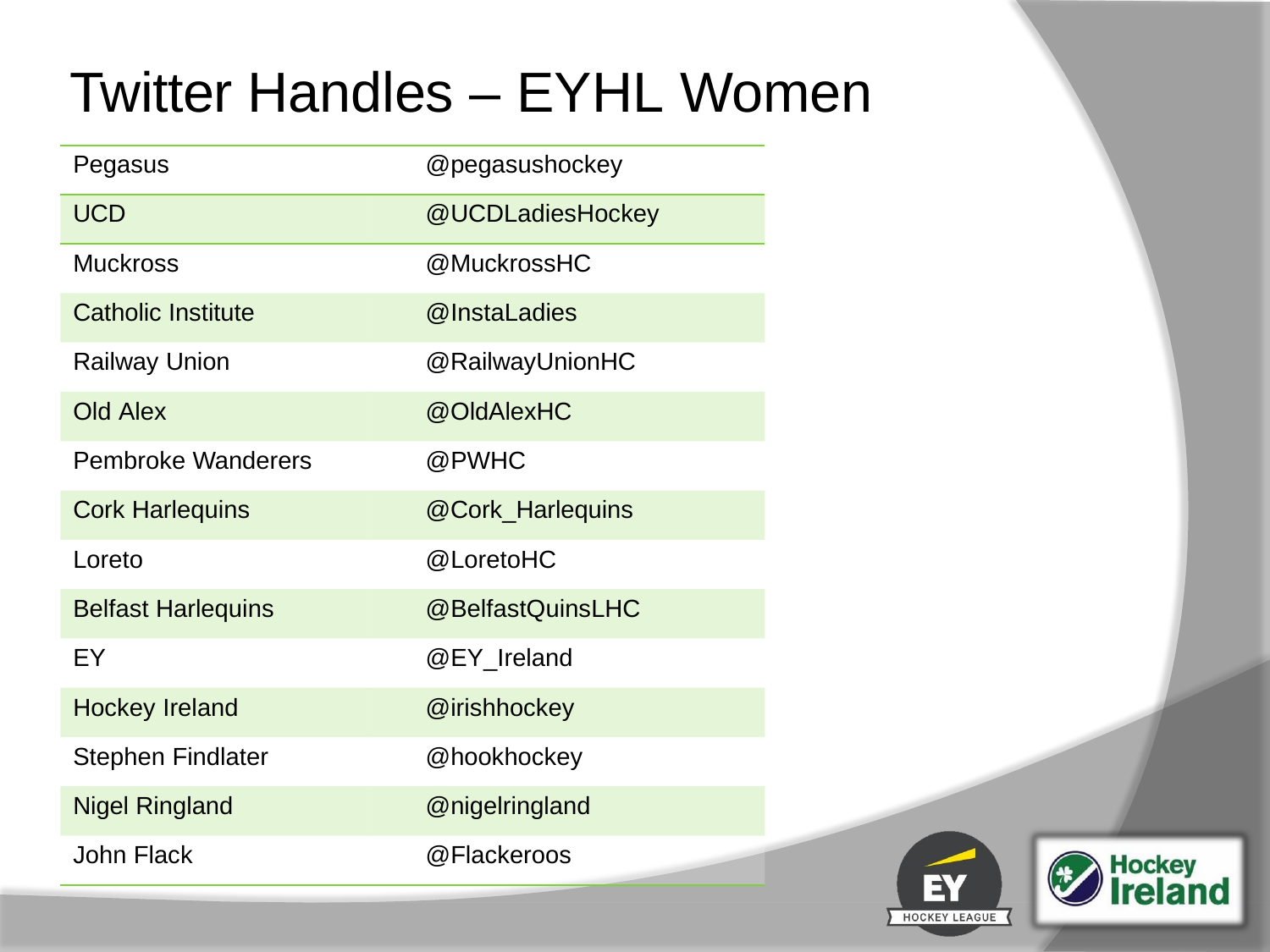

# Twitter Handles – EYHL Women
| Pegasus | @pegasushockey |
| --- | --- |
| UCD | @UCDLadiesHockey |
| Muckross | @MuckrossHC |
| Catholic Institute | @InstaLadies |
| Railway Union | @RailwayUnionHC |
| Old Alex | @OldAlexHC |
| Pembroke Wanderers | @PWHC |
| Cork Harlequins | @Cork\_Harlequins |
| Loreto | @LoretoHC |
| Belfast Harlequins | @BelfastQuinsLHC |
| EY | @EY\_Ireland |
| Hockey Ireland | @irishhockey |
| Stephen Findlater | @hookhockey |
| Nigel Ringland | @nigelringland |
| John Flack | @Flackeroos |